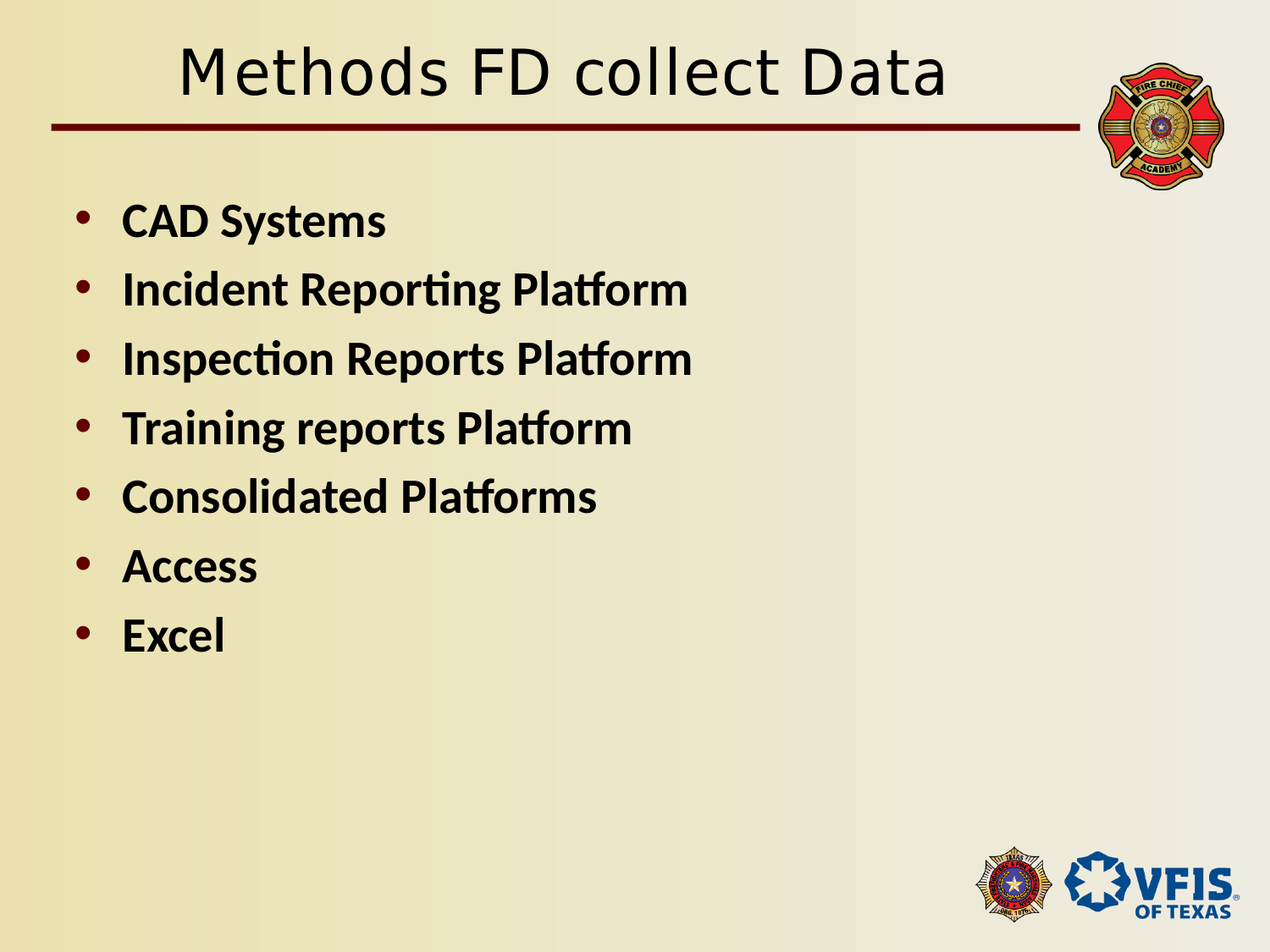

# Methods FD collect Data
CAD Systems
Incident Reporting Platform
Inspection Reports Platform
Training reports Platform
Consolidated Platforms
Access
Excel